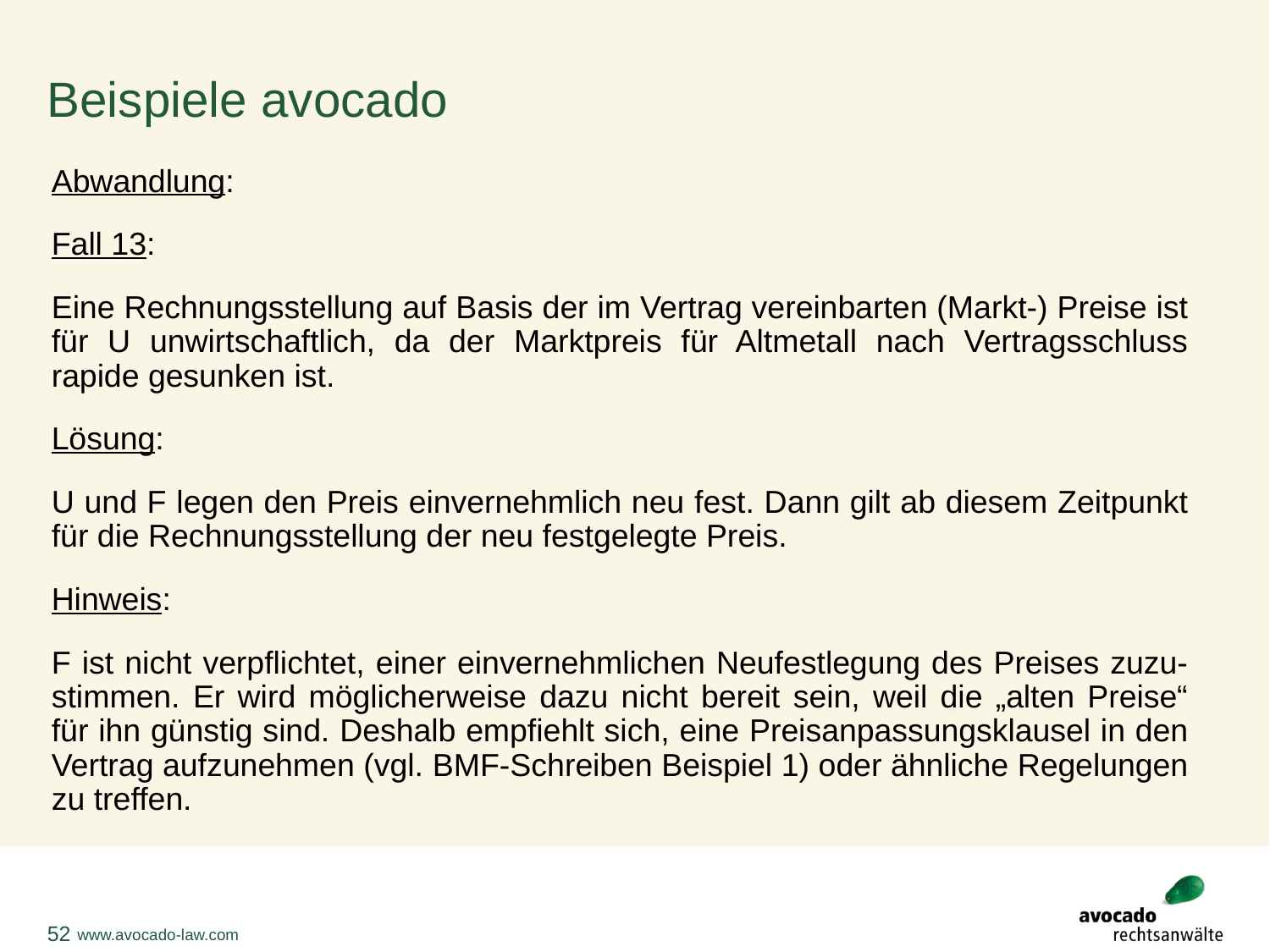

Beispiele avocado
Abwandlung:

Fall 13:

Eine Rechnungsstellung auf Basis der im Vertrag vereinbarten (Markt-) Preise ist für U unwirtschaftlich, da der Marktpreis für Altmetall nach Vertragsschluss rapide gesunken ist.

Lösung:

U und F legen den Preis einvernehmlich neu fest. Dann gilt ab diesem Zeitpunkt für die Rechnungsstellung der neu festgelegte Preis.

Hinweis:

F ist nicht verpflichtet, einer einvernehmlichen Neufestlegung des Preises zuzu-stimmen. Er wird möglicherweise dazu nicht bereit sein, weil die „alten Preise“ für ihn günstig sind. Deshalb empfiehlt sich, eine Preisanpassungsklausel in den Vertrag aufzunehmen (vgl. BMF-Schreiben Beispiel 1) oder ähnliche Regelungen zu treffen.
52